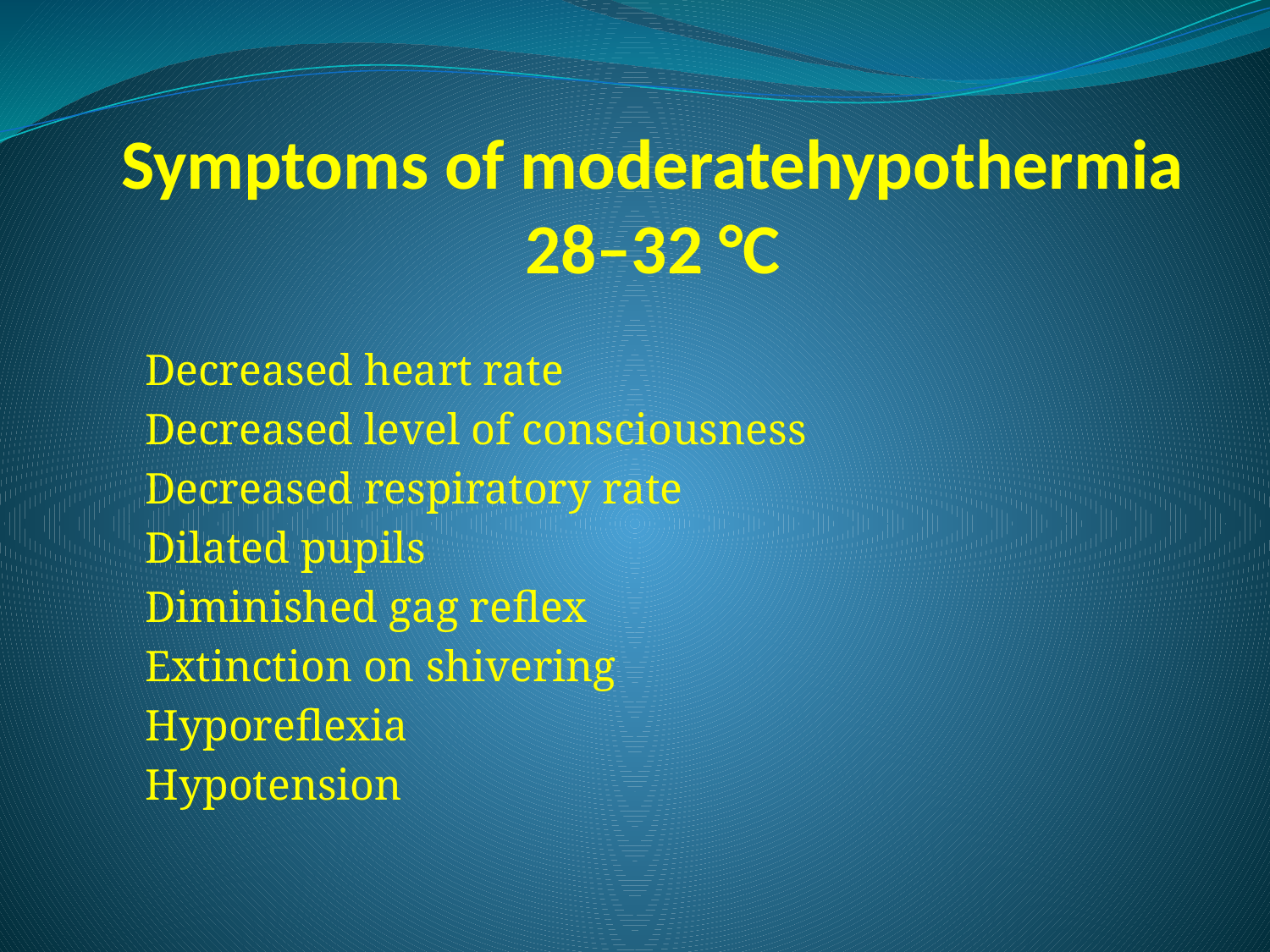

# Symptoms of moderatehypothermia 28–32 °C
Decreased heart rate
Decreased level of consciousness
Decreased respiratory rate
Dilated pupils
Diminished gag reflex
Extinction on shivering
Hyporeflexia
Hypotension